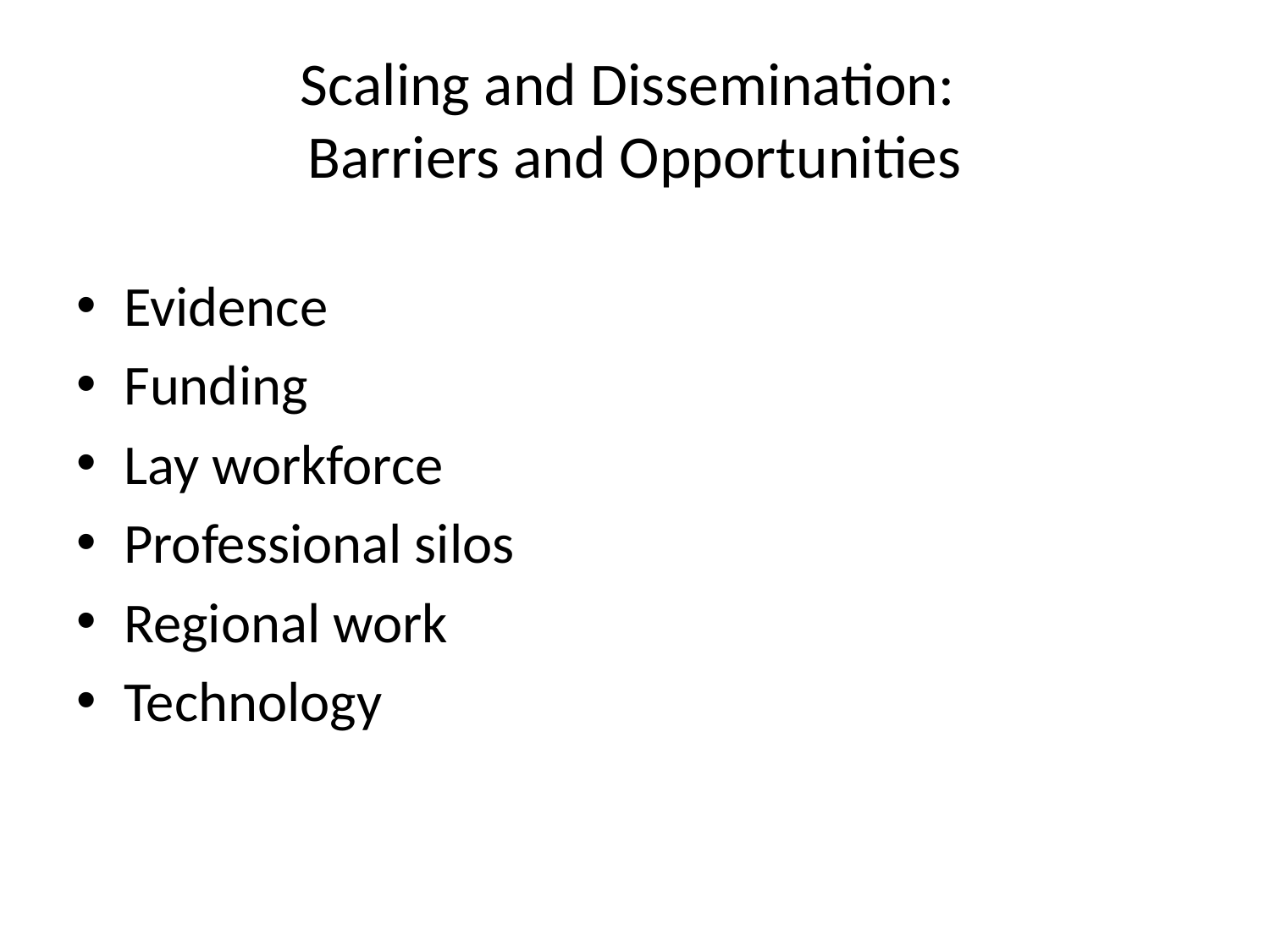

# Scaling and Dissemination: Barriers and Opportunities
Evidence
Funding
Lay workforce
Professional silos
Regional work
Technology